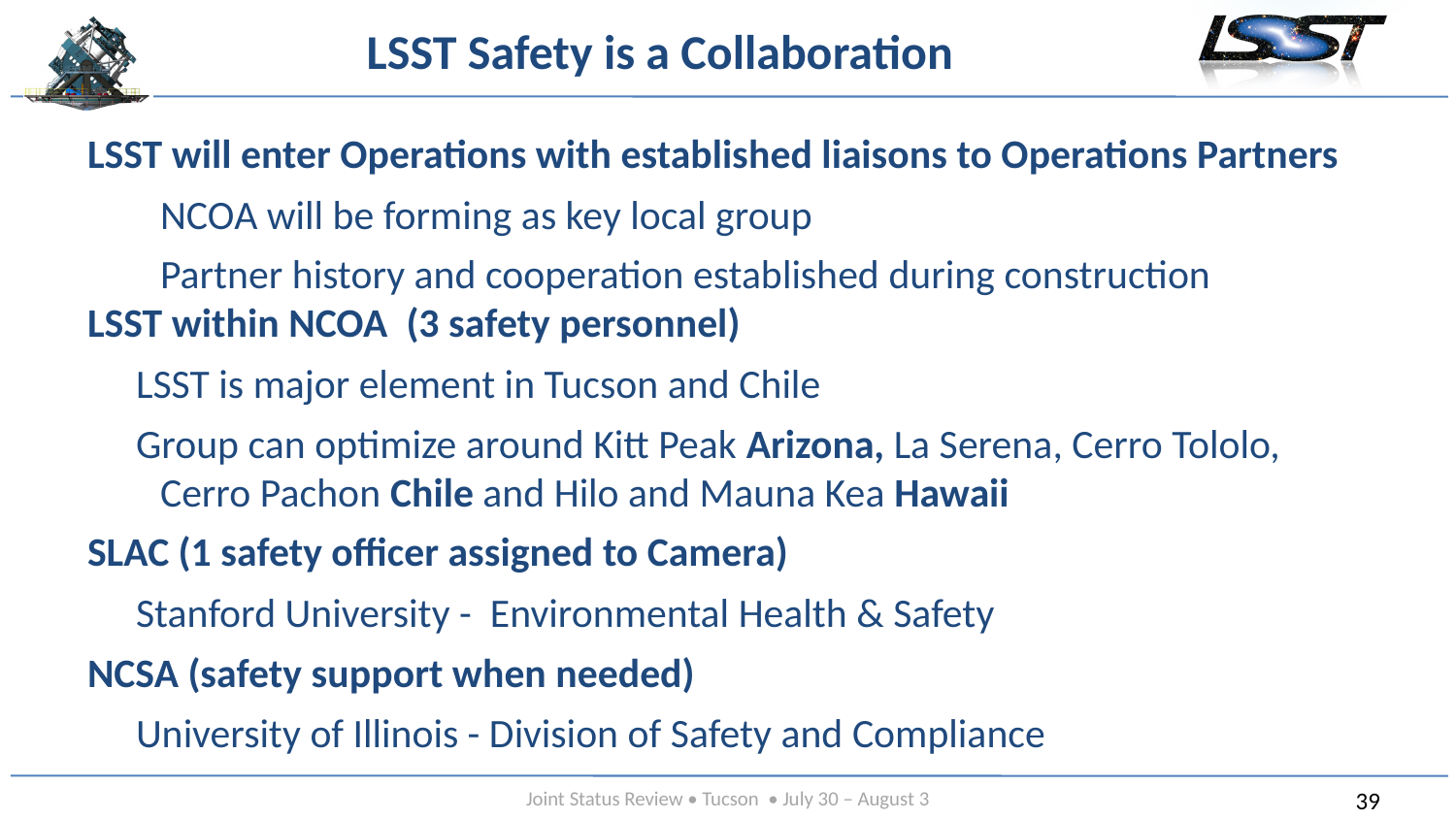

# LSST Safety is a Collaboration
LSST will enter Operations with established liaisons to Operations Partners
	NCOA will be forming as key local group
	Partner history and cooperation established during construction
LSST within NCOA  (3 safety personnel)
LSST is major element in Tucson and Chile
Group can optimize around Kitt Peak Arizona, La Serena, Cerro Tololo, Cerro Pachon Chile and Hilo and Mauna Kea Hawaii
SLAC (1 safety officer assigned to Camera)
Stanford University -  Environmental Health & Safety
NCSA (safety support when needed)
University of Illinois - Division of Safety and Compliance